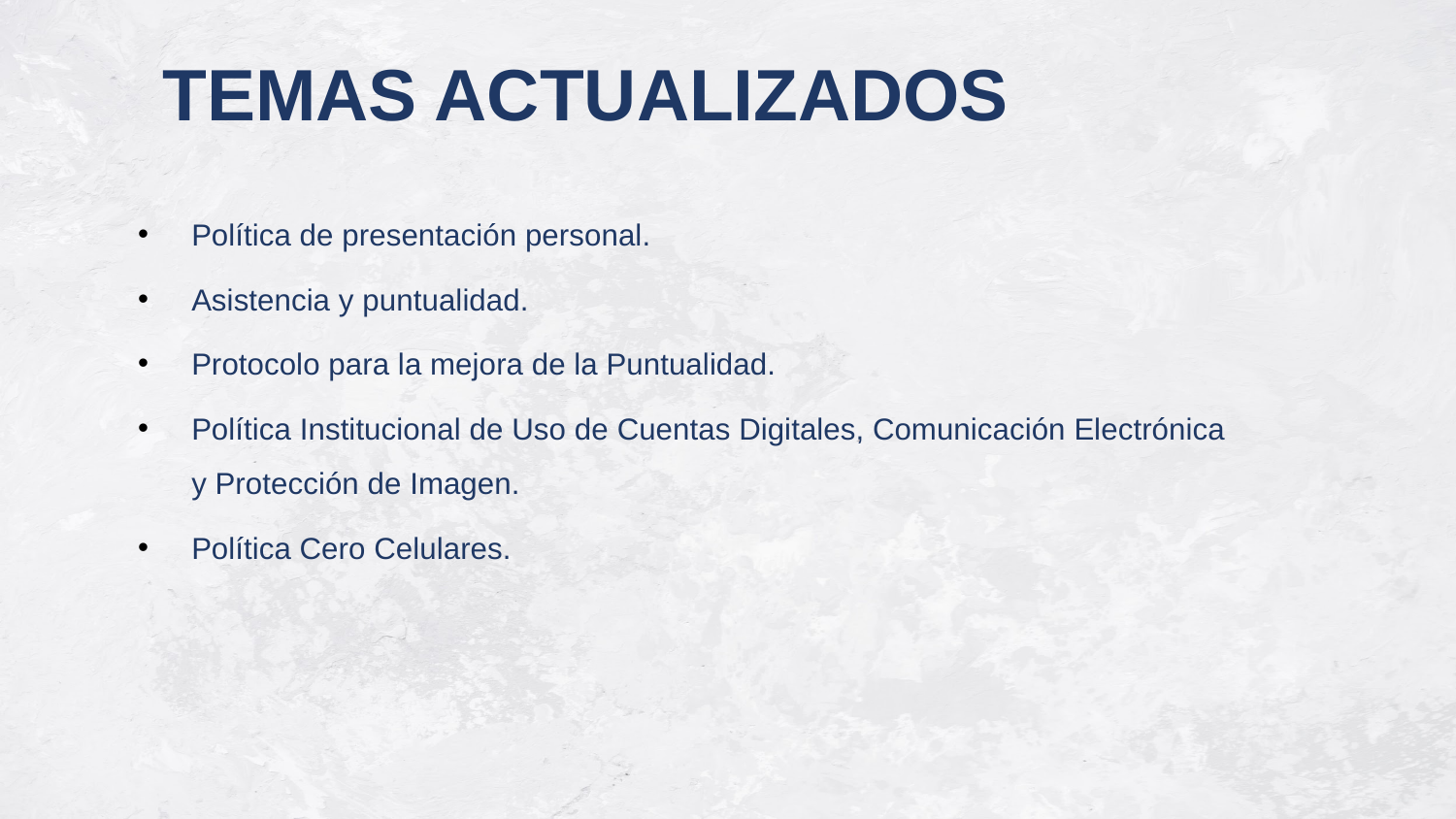

# TEMAS ACTUALIZADOS
Política de presentación personal.
Asistencia y puntualidad.
Protocolo para la mejora de la Puntualidad.
Política Institucional de Uso de Cuentas Digitales, Comunicación Electrónica y Protección de Imagen.
Política Cero Celulares.